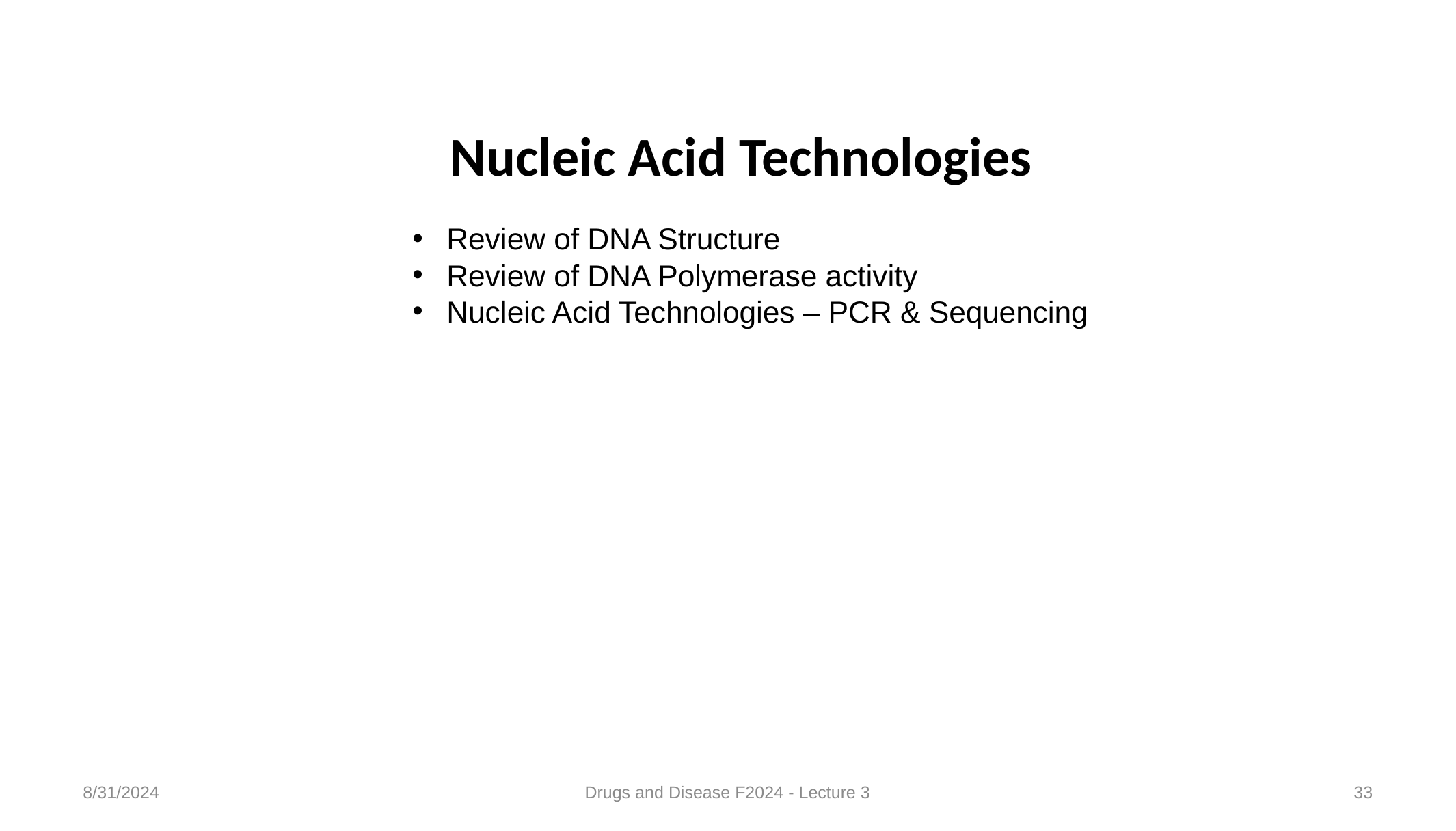

Nucleic Acid Technologies
Review of DNA Structure
Review of DNA Polymerase activity
Nucleic Acid Technologies – PCR & Sequencing
8/31/2024
Drugs and Disease F2024 - Lecture 3
33